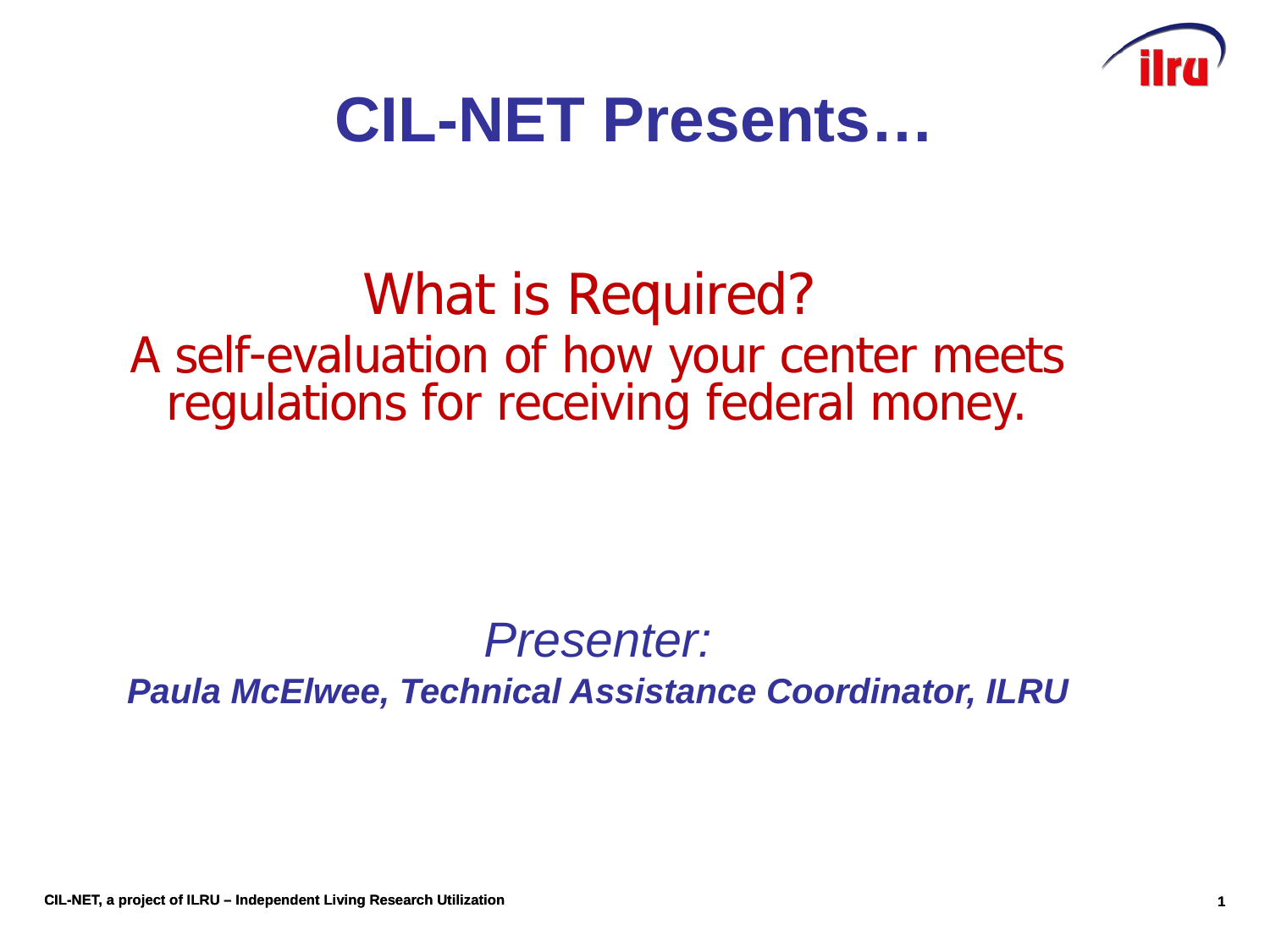

CIL-NET Presents…

What is Required?
A self-evaluation of how your center meets regulations for receiving federal money.

Presenter:
Paula McElwee, Technical Assistance Coordinator, ILRU

CIL-NET, a project of ILRU – Independent Living Research Utilization
1
1